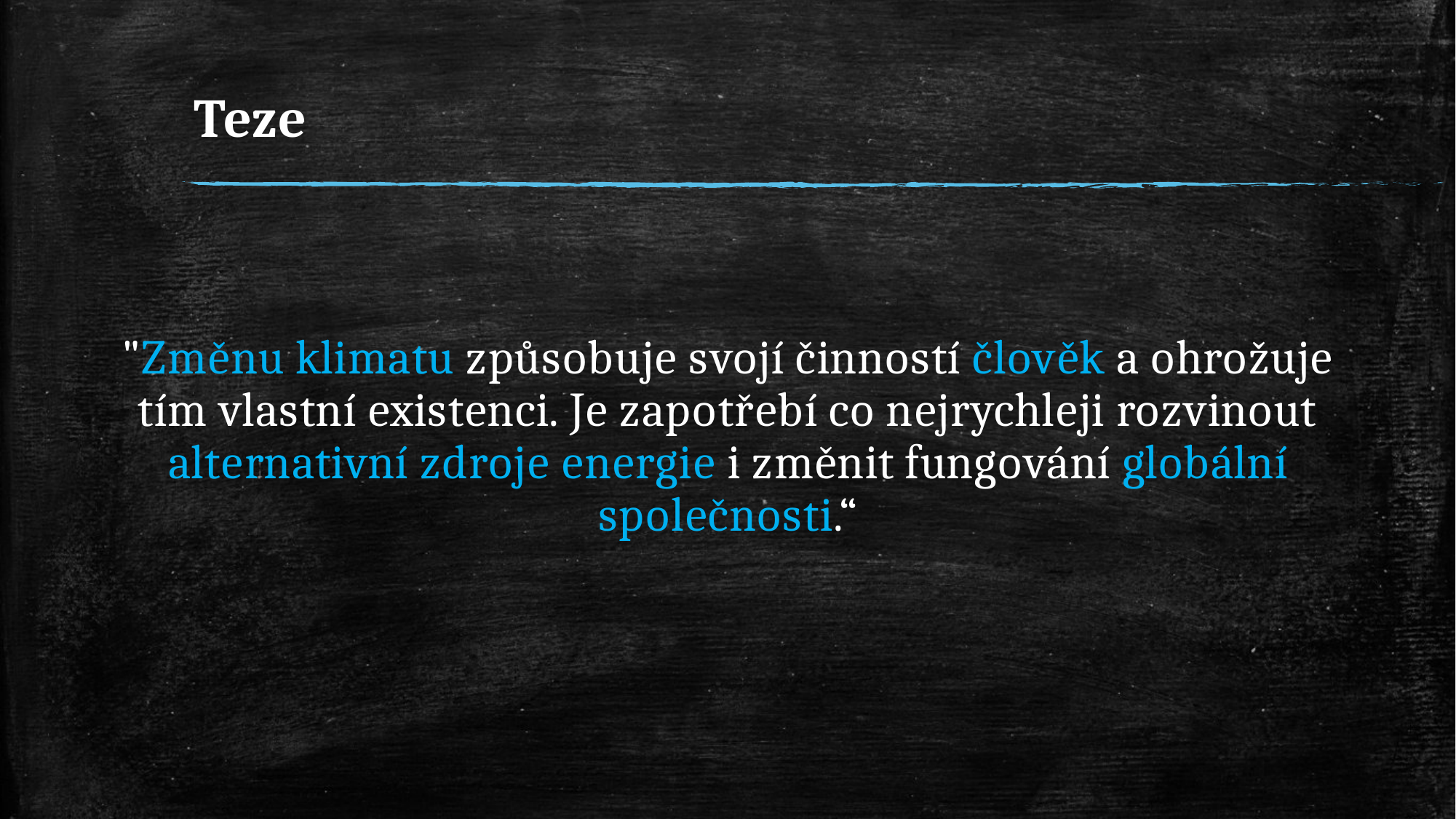

# Teze
"Změnu klimatu způsobuje svojí činností člověk a ohrožuje tím vlastní existenci. Je zapotřebí co nejrychleji rozvinout alternativní zdroje energie i změnit fungování globální společnosti.“